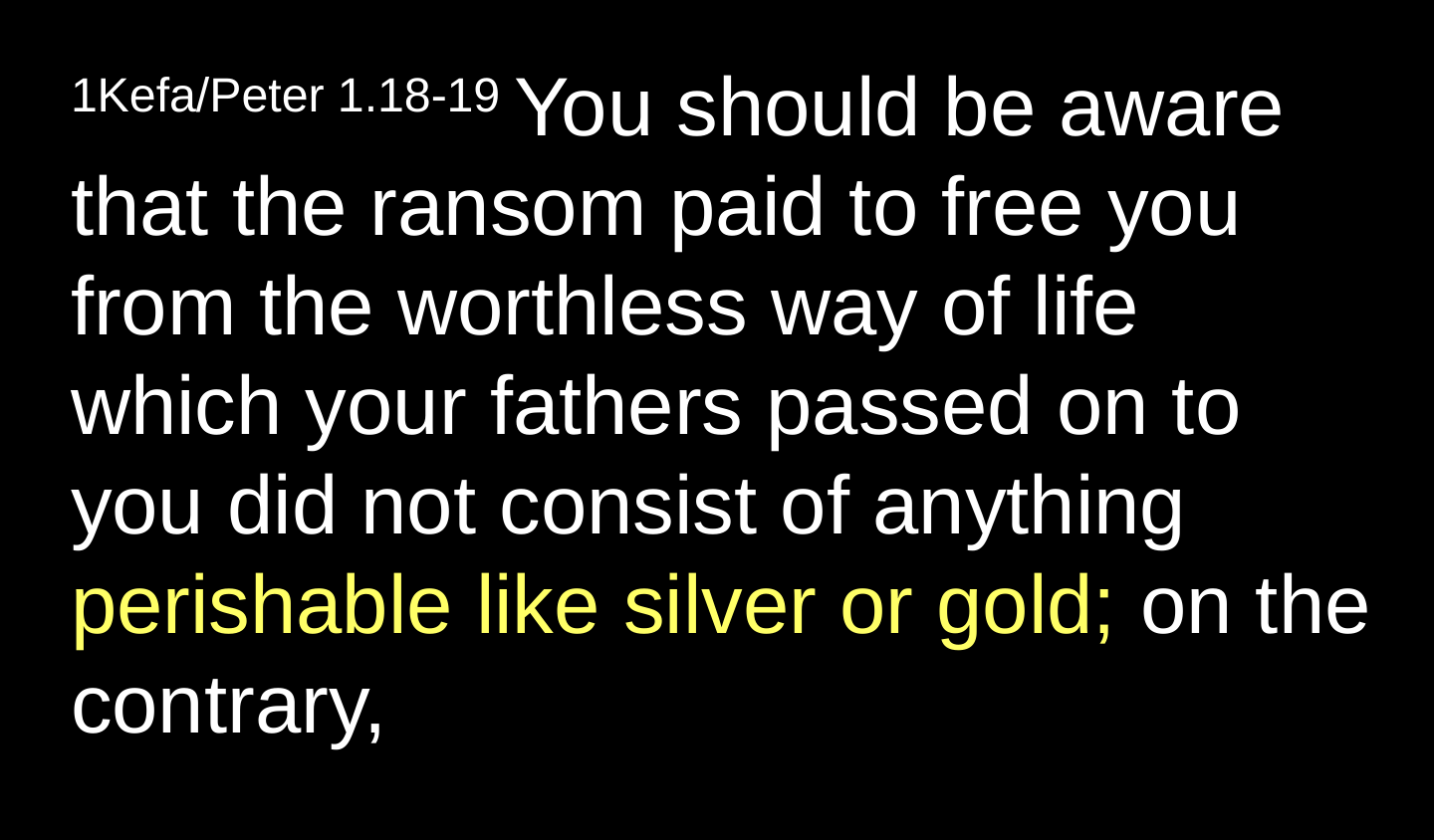

1Kefa/Peter 1.18-19 You should be aware that the ransom paid to free you from the worthless way of life which your fathers passed on to you did not consist of anything perishable like silver or gold; on the contrary,